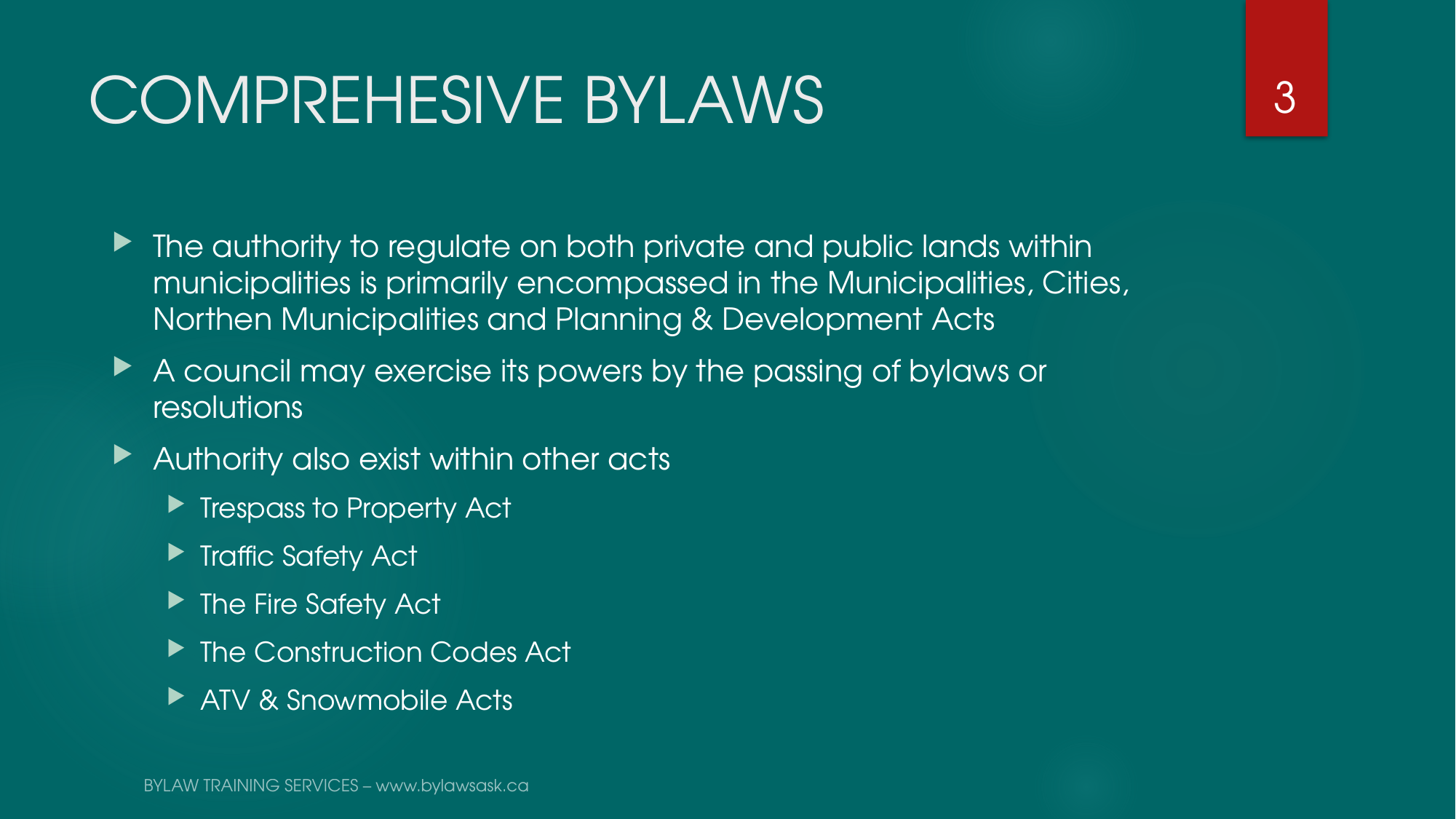

3
# COMPREHESIVE BYLAWS
The authority to regulate on both private and public lands within municipalities is primarily encompassed in the Municipalities, Cities, Northen Municipalities and Planning & Development Acts
A council may exercise its powers by the passing of bylaws or resolutions
Authority also exist within other acts
Trespass to Property Act
Traffic Safety Act
The Fire Safety Act
The Construction Codes Act
ATV & Snowmobile Acts

BYLAW TRAINING SERVICES – www.bylawsask.ca